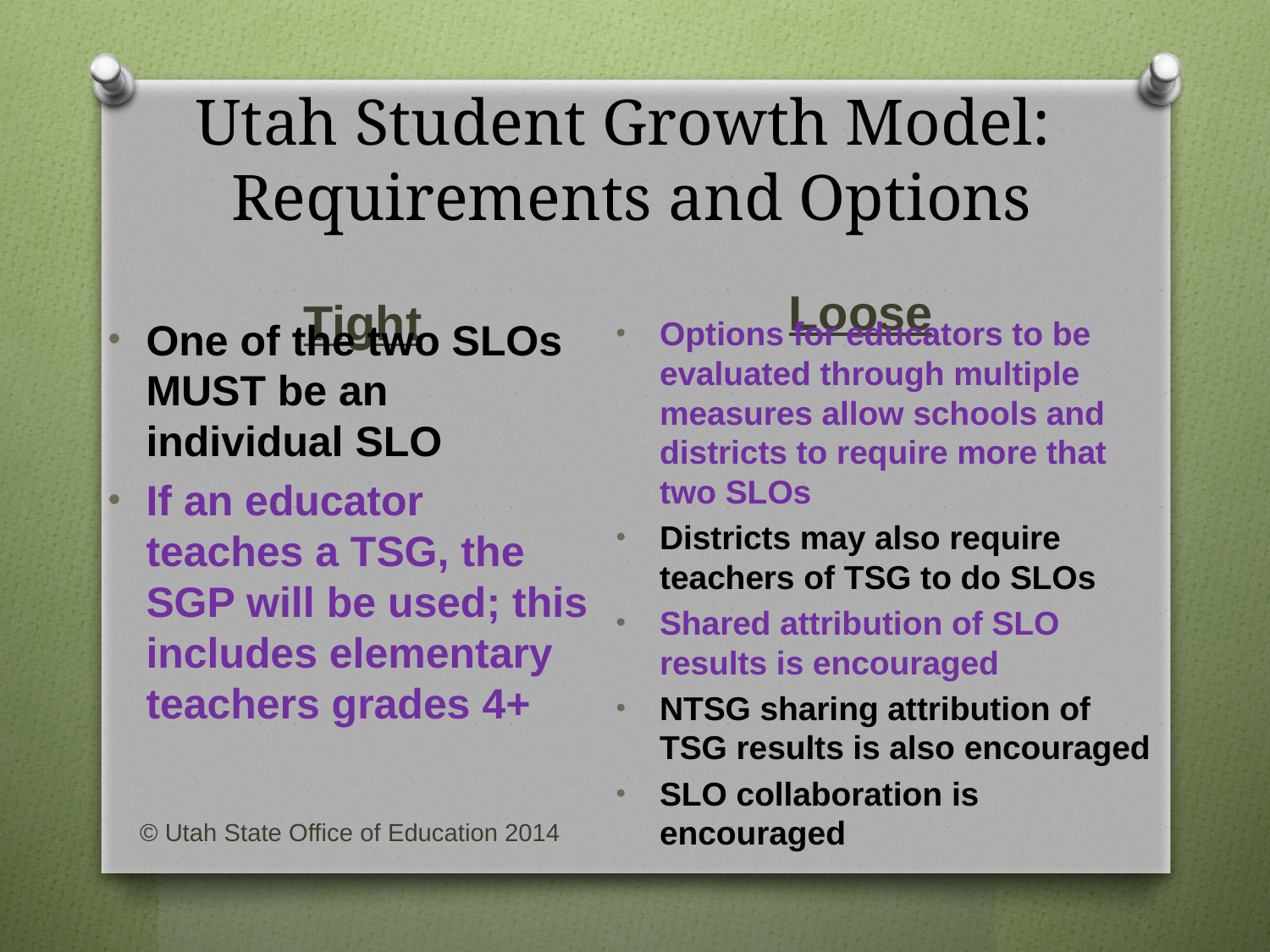

# Utah Student Growth Model:  Requirements and Options

Loose

Tight

One of the two SLOs MUST be an individual SLO
If an educator teaches a TSG, the SGP will be used; this includes elementary teachers grades 4+

Options for educators to be evaluated through multiple measures allow schools and districts to require more that two SLOs
Districts may also require teachers of TSG to do SLOs
Shared attribution of SLO results is encouraged
NTSG sharing attribution of TSG results is also encouraged
SLO collaboration is encouraged

© Utah State Office of Education 2014